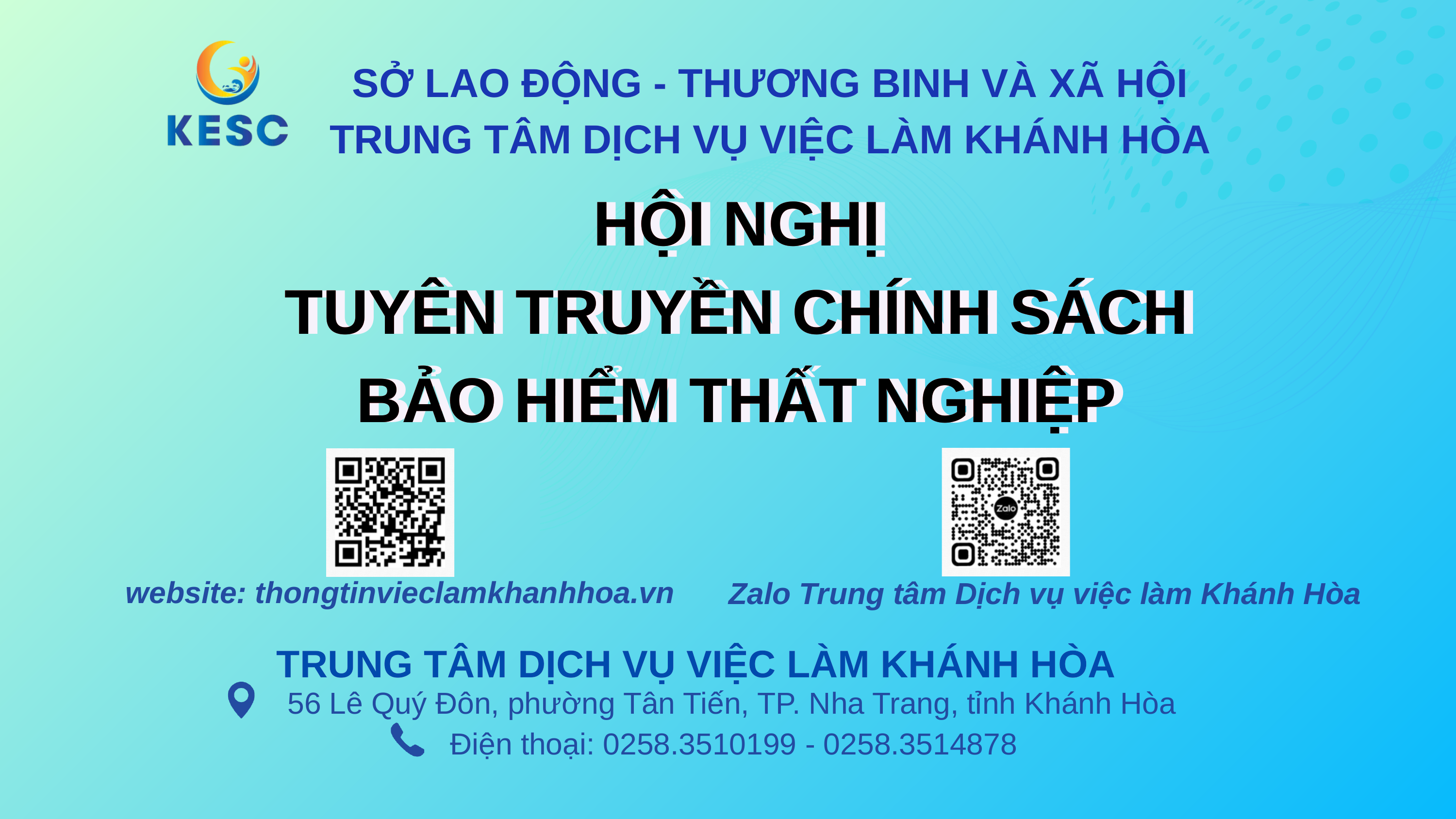

SỞ LAO ĐỘNG - THƯƠNG BINH VÀ XÃ HỘI
TRUNG TÂM DỊCH VỤ VIỆC LÀM KHÁNH HÒA
SỞ LAO ĐỘNG - THƯƠNG BINH VÀ XÃ HỘI
TRUNG TÂM DỊCH VỤ VIỆC LÀM KHÁNH HÒA
HỘI NGHỊ
TUYÊN TRUYỀN CHÍNH SÁCH
BẢO HIỂM THẤT NGHIỆP
HỘI NGHỊ
TUYÊN TRUYỀN CHÍNH SÁCH
BẢO HIỂM THẤT NGHIỆP
HỘI NGHỊ
TUYÊN TRUYỀN CHÍNH SÁCH
BẢO HIỂM THẤT NGHIỆP

website: thongtinvieclamkhanhhoa.vn
Zalo Trung tâm Dịch vụ việc làm Khánh Hòa
TRUNG TÂM DỊCH VỤ VIỆC LÀM KHÁNH HÒA
TRUNG TÂM DỊCH VỤ VIỆC LÀM KHÁNH HÒA
 56 Lê Quý Đôn, phường Tân Tiến, TP. Nha Trang, tỉnh Khánh Hòa

Điện thoại: 0258.3510199 - 0258.3514878